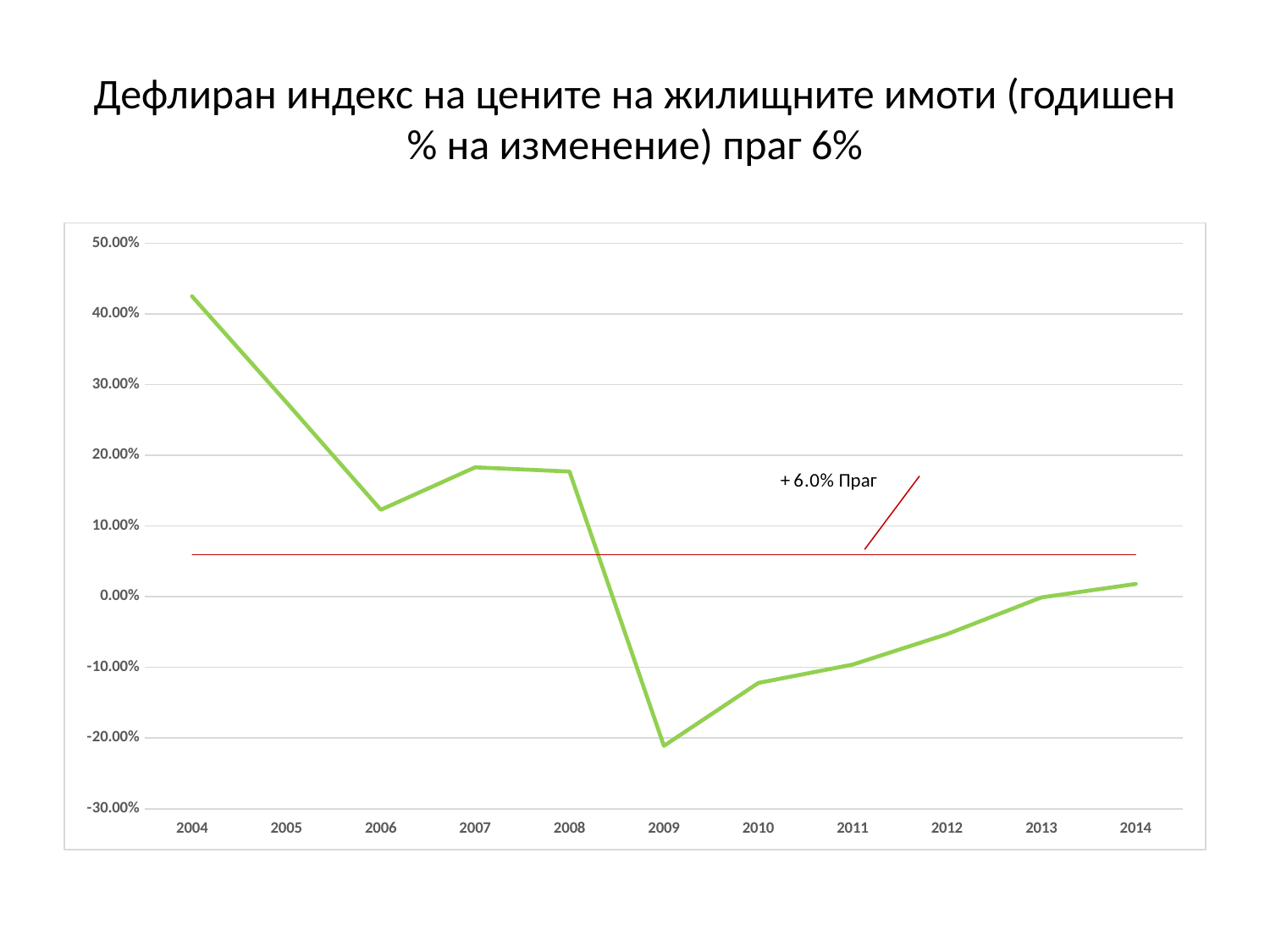

# Дефлиран индекс на цените на жилищните имоти (годишен % на изменение) праг 6%

### Chart

| Category |  |  |
|---|---|---|
| 2004 | 0.425 | 0.06 |
| 2005 | 0.275 | 0.06 |
| 2006 | 0.12300000000000001 | 0.06 |
| 2007 | 0.183 | 0.06 |
| 2008 | 0.177 | 0.06 |
| 2009 | -0.21100000000000002 | 0.06 |
| 2010 | -0.122 | 0.06 |
| 2011 | -0.096 | 0.06 |
| 2012 | -0.053 | 0.06 |
| 2013 | -0.001 | 0.06 |
| 2014 | 0.018000000000000002 | 0.06 |